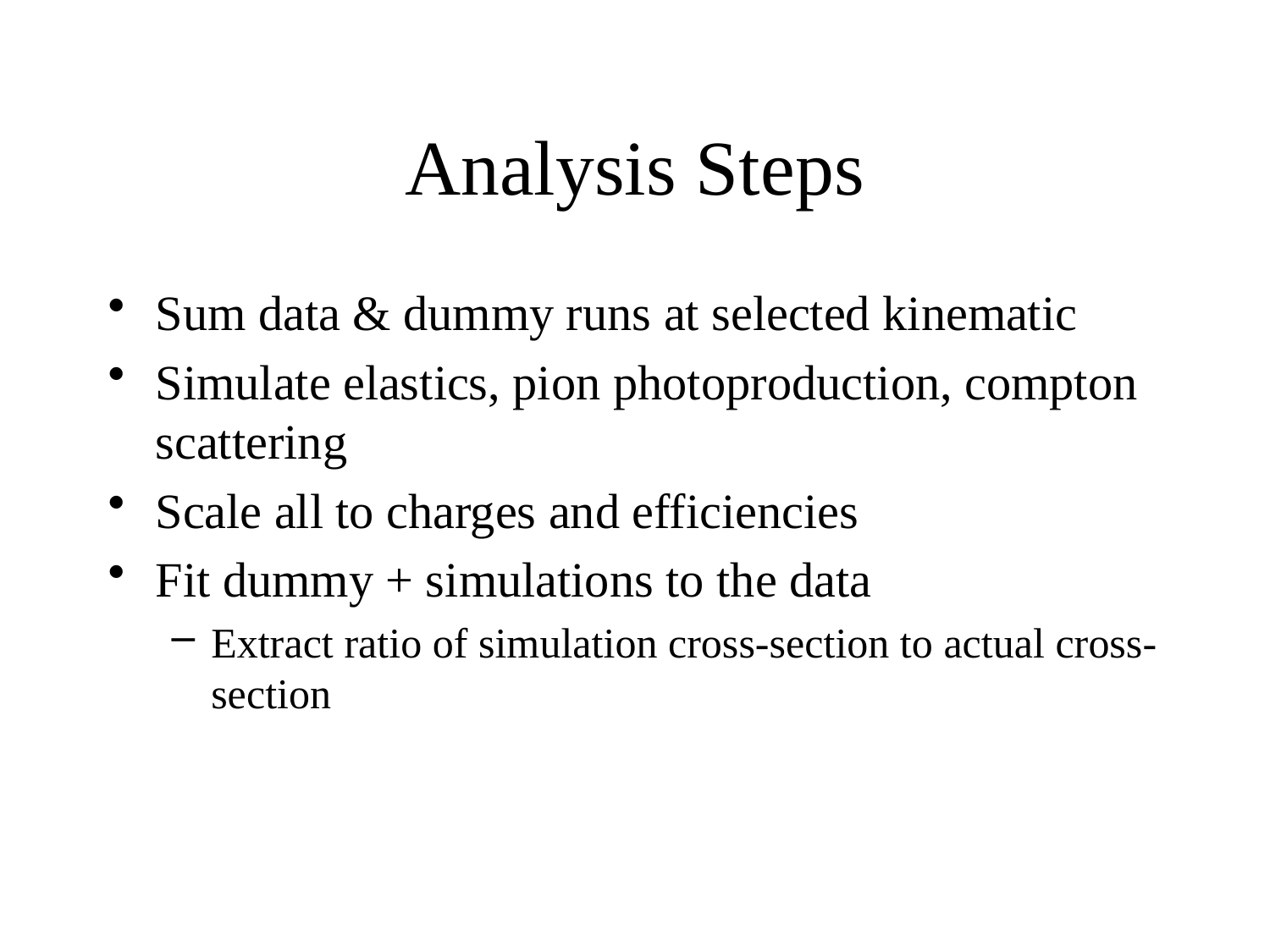

# Analysis Steps
Sum data & dummy runs at selected kinematic
Simulate elastics, pion photoproduction, compton scattering
Scale all to charges and efficiencies
Fit dummy + simulations to the data
Extract ratio of simulation cross-section to actual cross-section